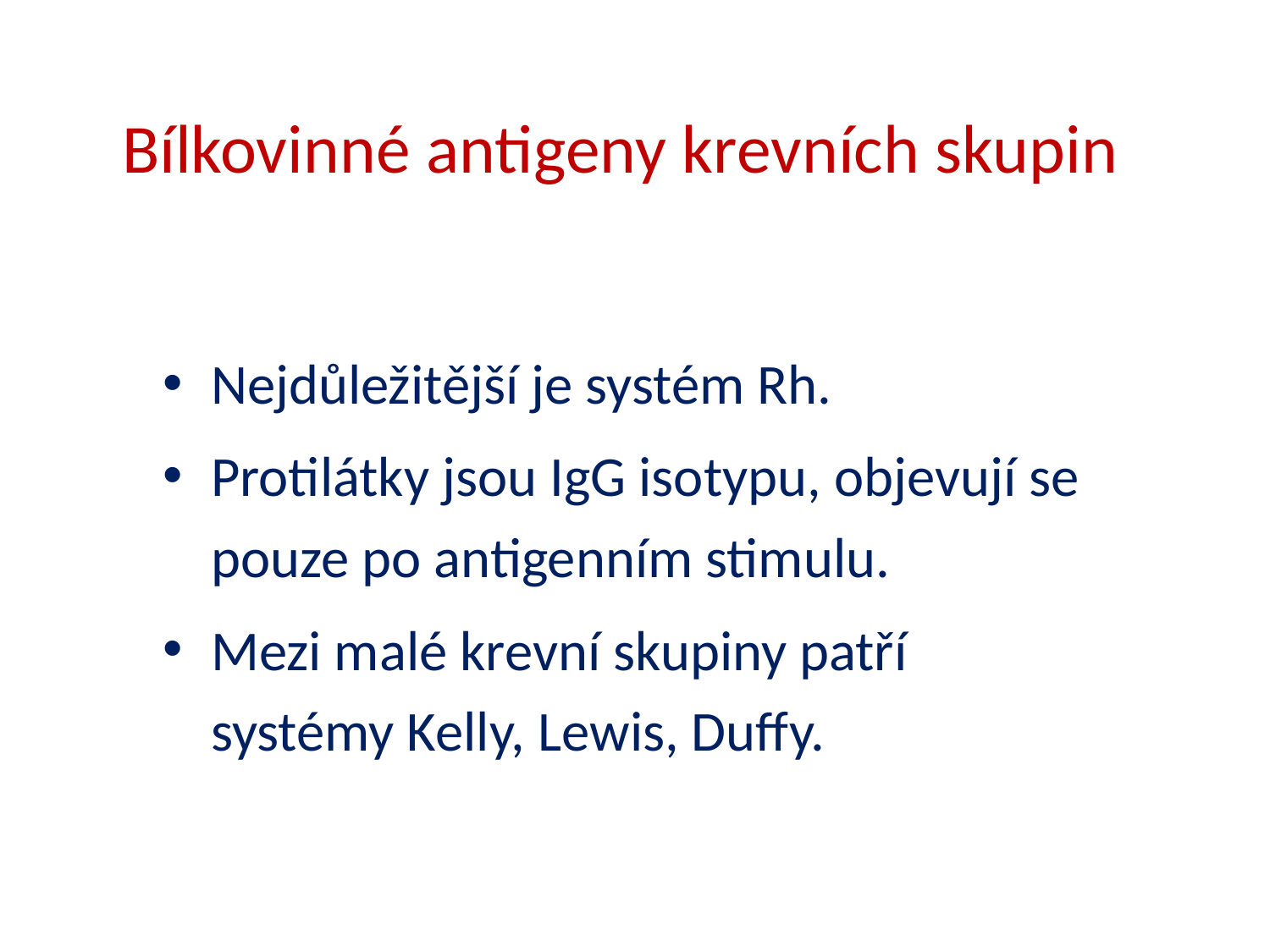

# Bílkovinné antigeny krevních skupin
Nejdůležitější je systém Rh.
Protilátky jsou IgG isotypu, objevují se pouze po antigenním stimulu.
Mezi malé krevní skupiny patří  systémy Kelly, Lewis, Duffy.